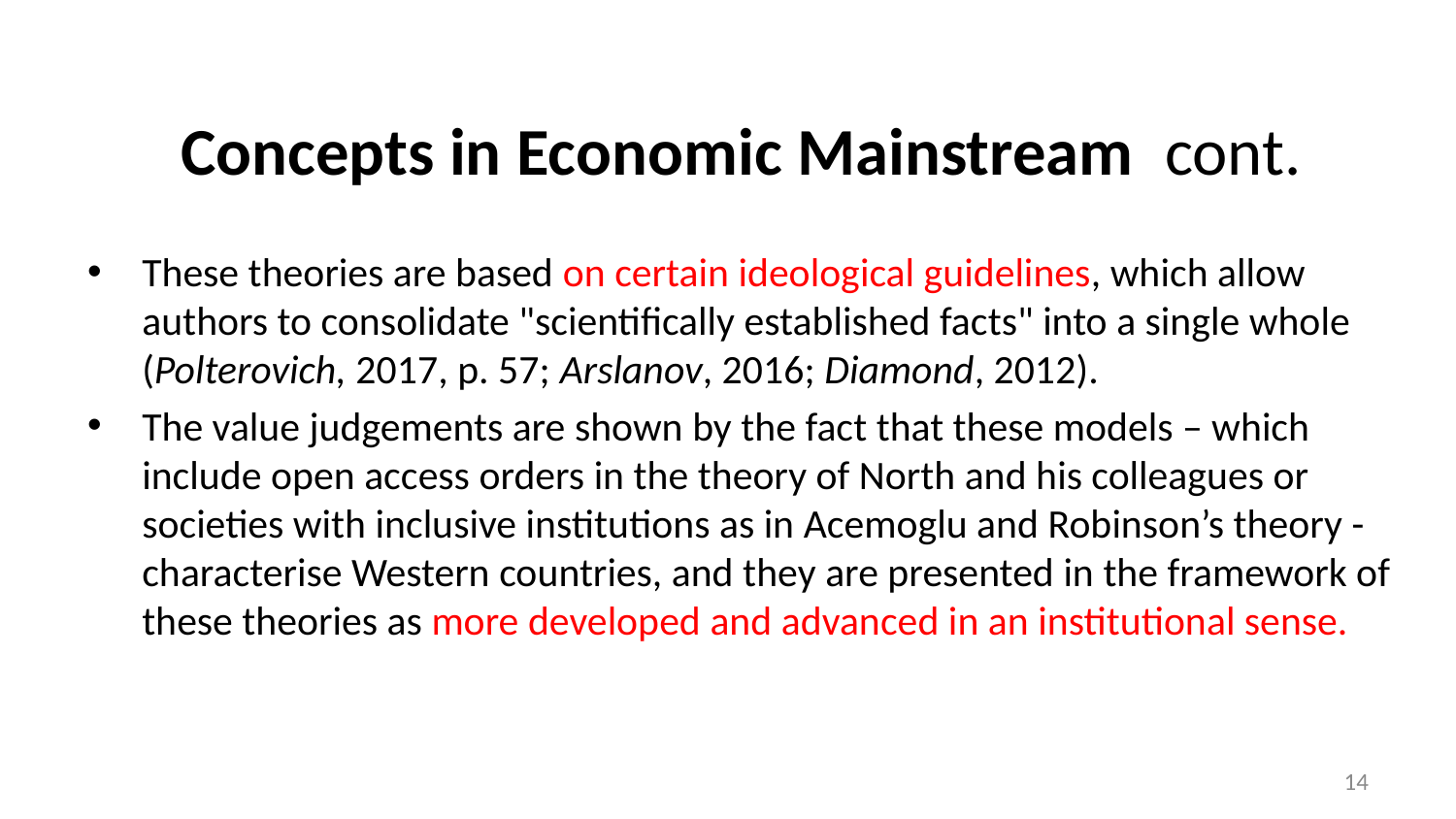

# Concepts in Economic Mainstream  cont.
These theories are based on certain ideological guidelines, which allow authors to consolidate "scientifically established facts" into a single whole (Polterovich, 2017, p. 57; Arslanov, 2016; Diamond, 2012).
The value judgements are shown by the fact that these models – which include open access orders in the theory of North and his colleagues or societies with inclusive institutions as in Acemoglu and Robinson’s theory - characterise Western countries, and they are presented in the framework of these theories as more developed and advanced in an institutional sense.
14